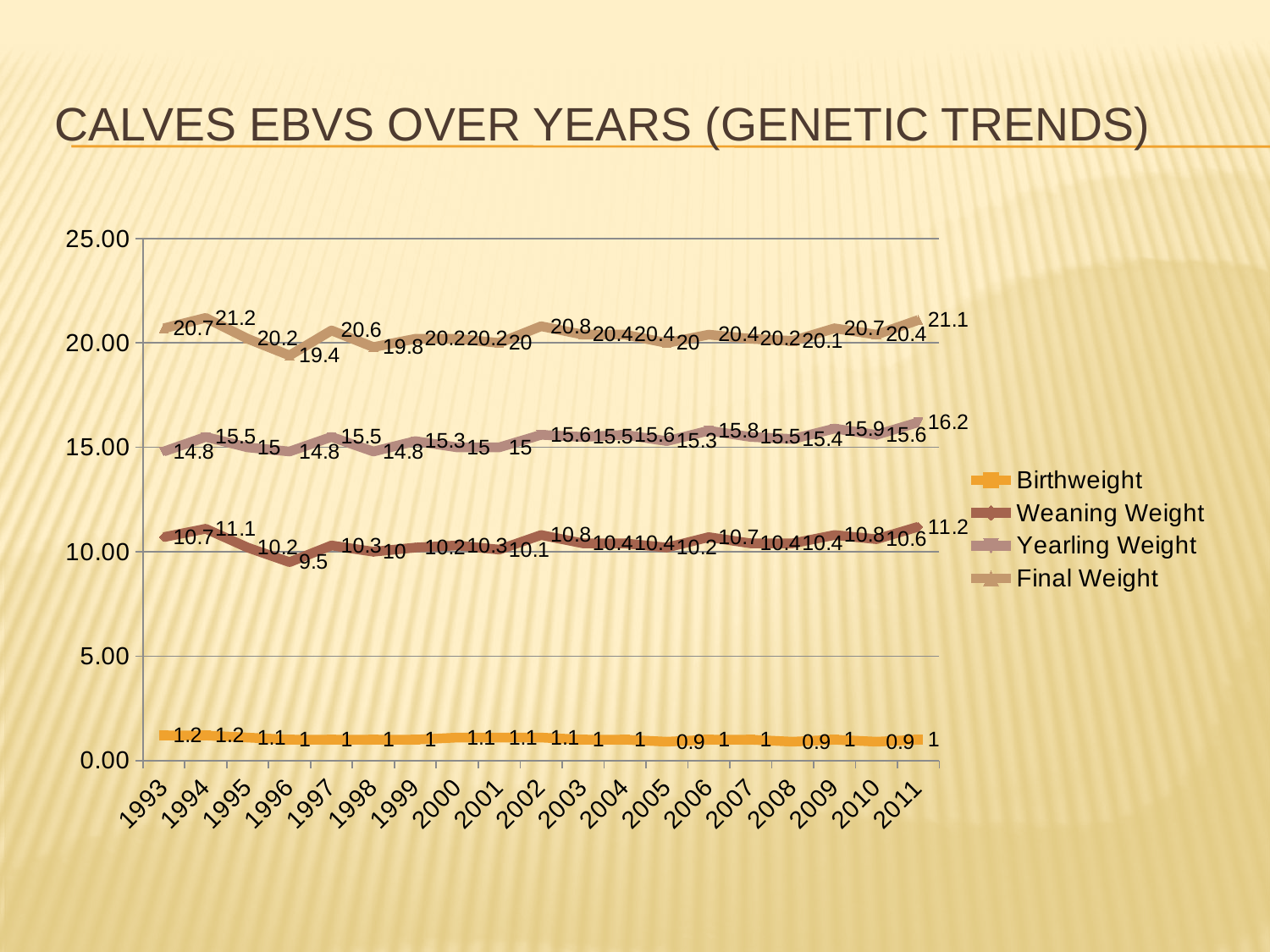

# Calves EBVs over Years (Genetic Trends)

### Chart

| Category | Birthweight | Weaning Weight | Yearling Weight | Final Weight |
|---|---|---|---|---|
| 1993 | 1.2 | 10.7 | 14.8 | 20.7 |
| 1994 | 1.2 | 11.1 | 15.5 | 21.2 |
| 1995 | 1.1 | 10.200000000000001 | 15.0 | 20.2 |
| 1996 | 1.0 | 9.5 | 14.8 | 19.4 |
| 1997 | 1.0 | 10.3 | 15.5 | 20.6 |
| 1998 | 1.0 | 10.0 | 14.8 | 19.8 |
| 1999 | 1.0 | 10.200000000000001 | 15.3 | 20.2 |
| 2000 | 1.1 | 10.3 | 15.0 | 20.2 |
| 2001 | 1.1 | 10.1 | 15.0 | 20.0 |
| 2002 | 1.1 | 10.8 | 15.6 | 20.8 |
| 2003 | 1.0 | 10.4 | 15.5 | 20.4 |
| 2004 | 1.0 | 10.4 | 15.6 | 20.4 |
| 2005 | 0.9 | 10.200000000000001 | 15.3 | 20.0 |
| 2006 | 1.0 | 10.7 | 15.8 | 20.4 |
| 2007 | 1.0 | 10.4 | 15.5 | 20.2 |
| 2008 | 0.9 | 10.4 | 15.4 | 20.1 |
| 2009 | 1.0 | 10.8 | 15.9 | 20.7 |
| 2010 | 0.9 | 10.6 | 15.6 | 20.4 |
| 2011 | 1.0 | 11.2 | 16.2 | 21.1 |